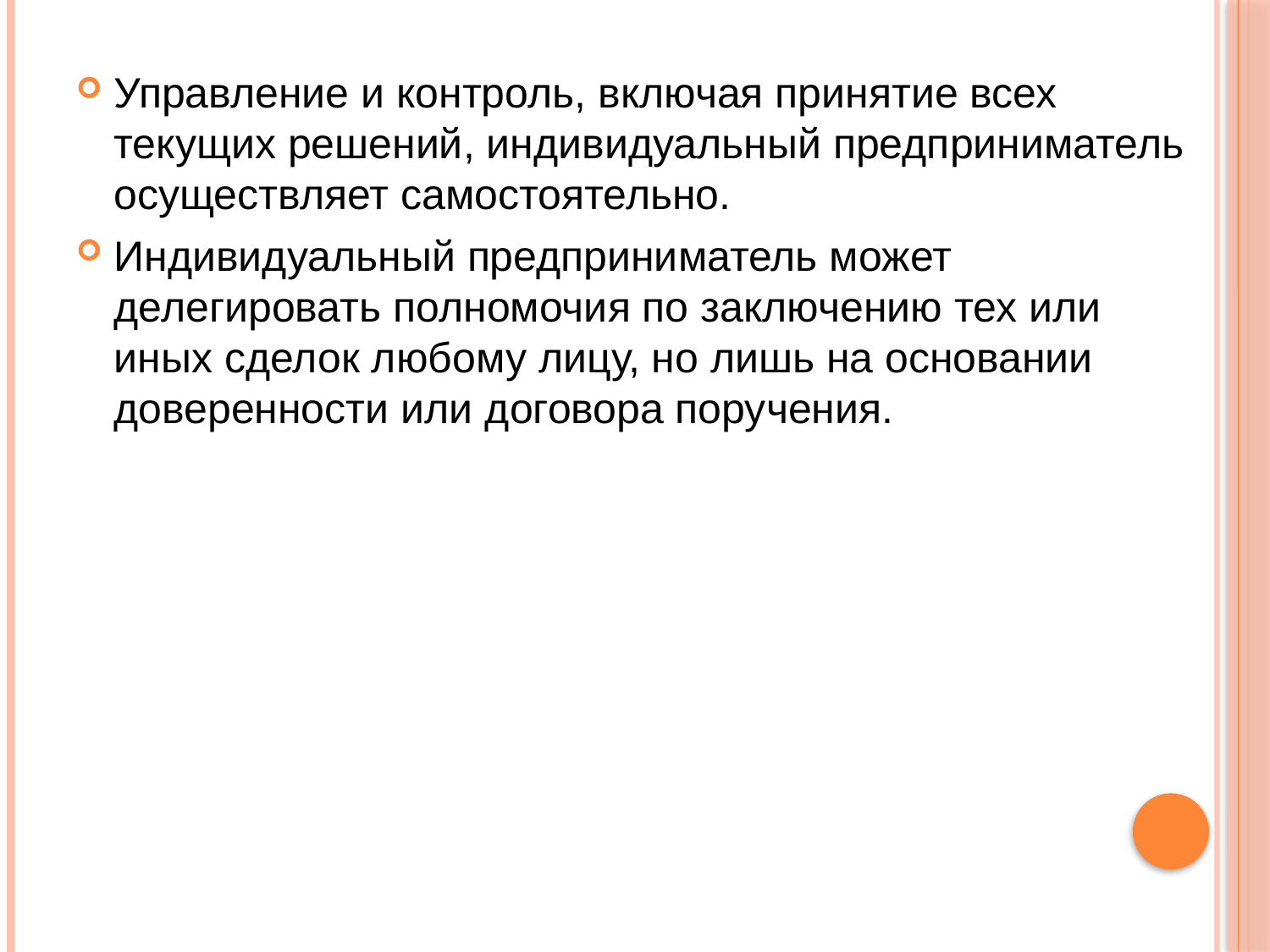

Управление и контроль, включая принятие всех текущих решений, индивидуальный предприниматель осуществляет самостоятельно.
Индивидуальный предприниматель может делегировать полномочия по заключению тех или иных сделок любому лицу, но лишь на основании доверенности или договора поручения.